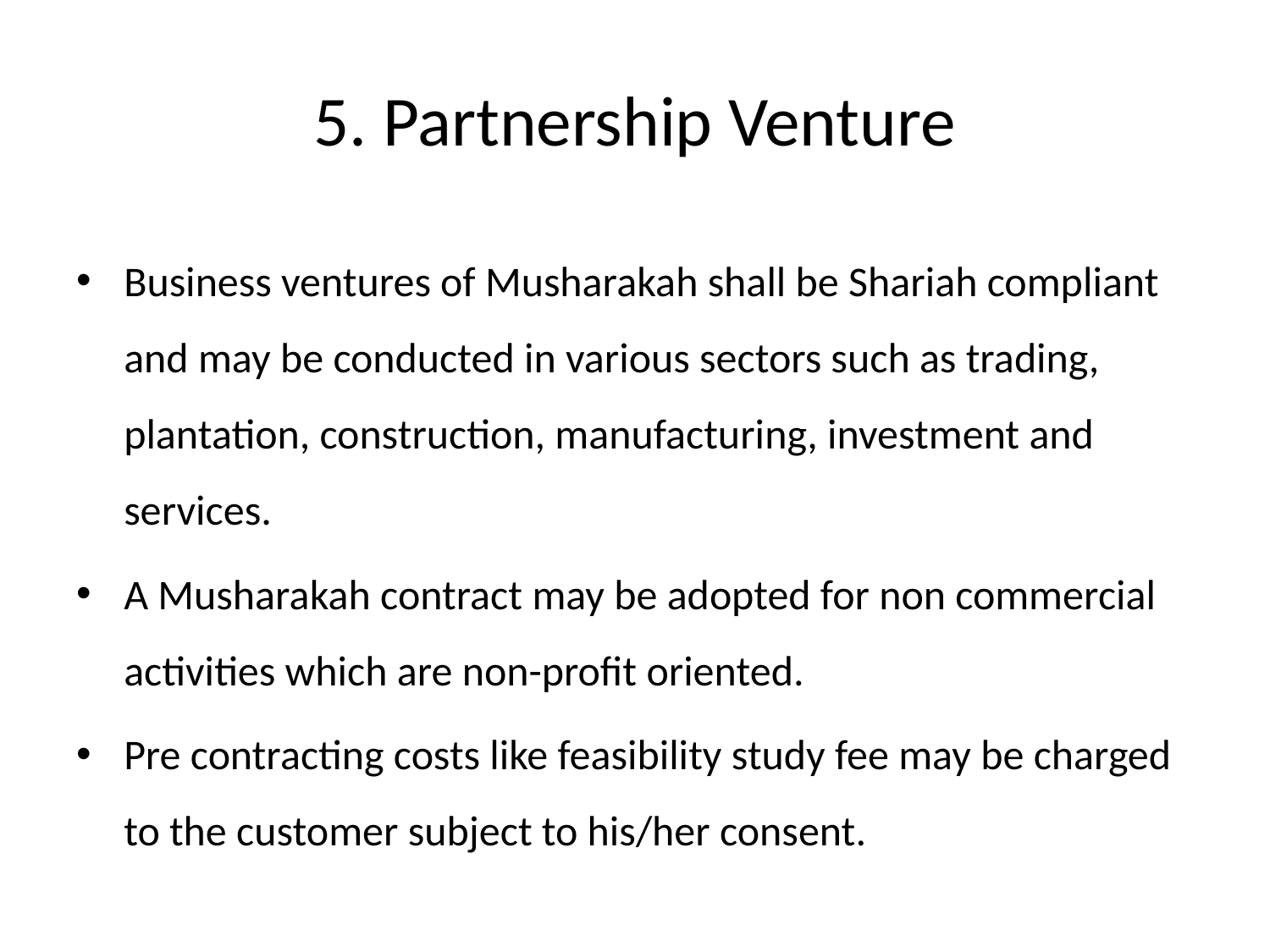

# 5. Partnership Venture
Business ventures of Musharakah shall be Shariah compliant and may be conducted in various sectors such as trading, plantation, construction, manufacturing, investment and services.
A Musharakah contract may be adopted for non commercial activities which are non-profit oriented.
Pre contracting costs like feasibility study fee may be charged to the customer subject to his/her consent.